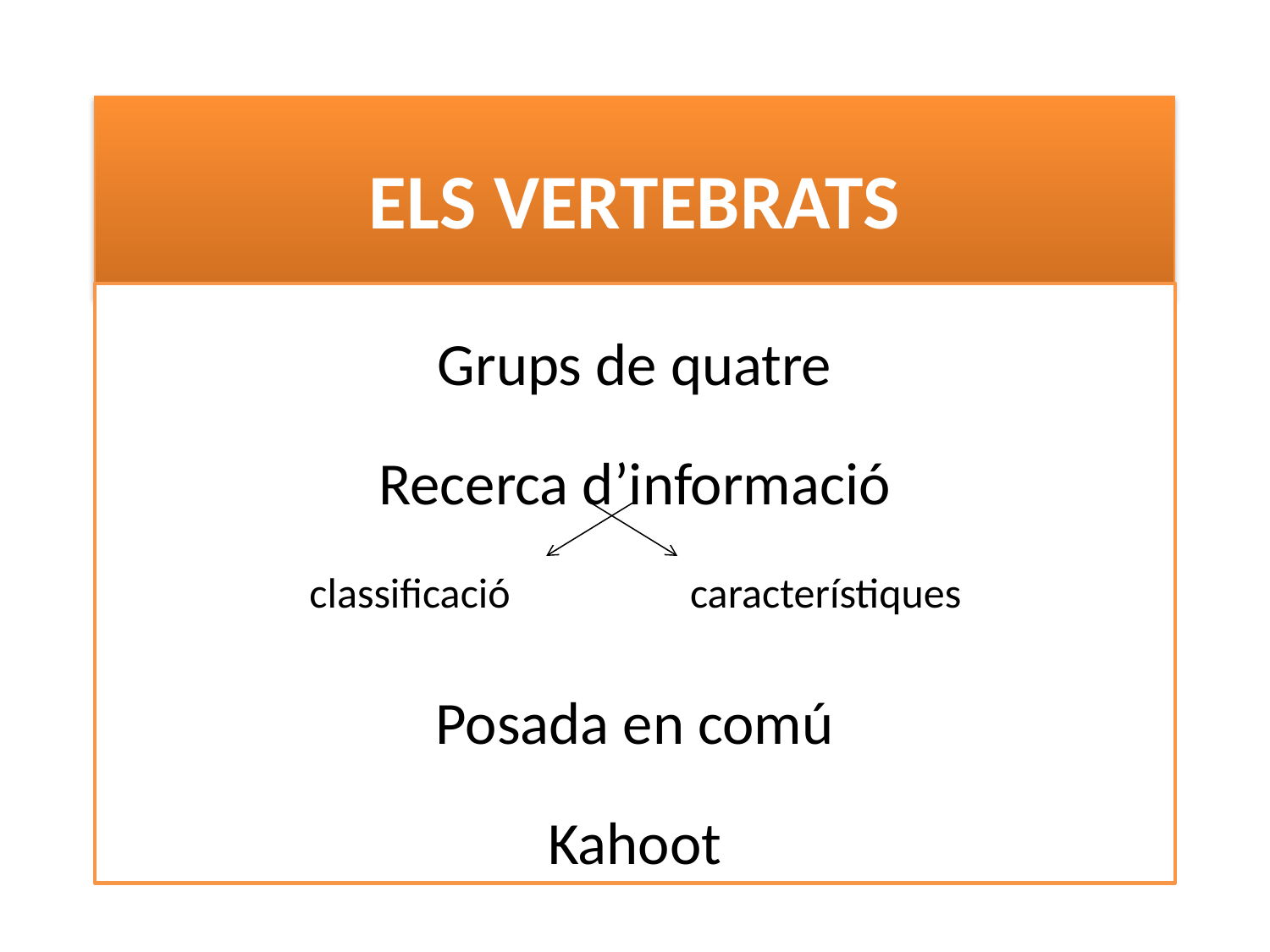

# ELS VERTEBRATS
Grups de quatre
Recerca d’informació

Posada en comú
Kahoot

classificació
característiques